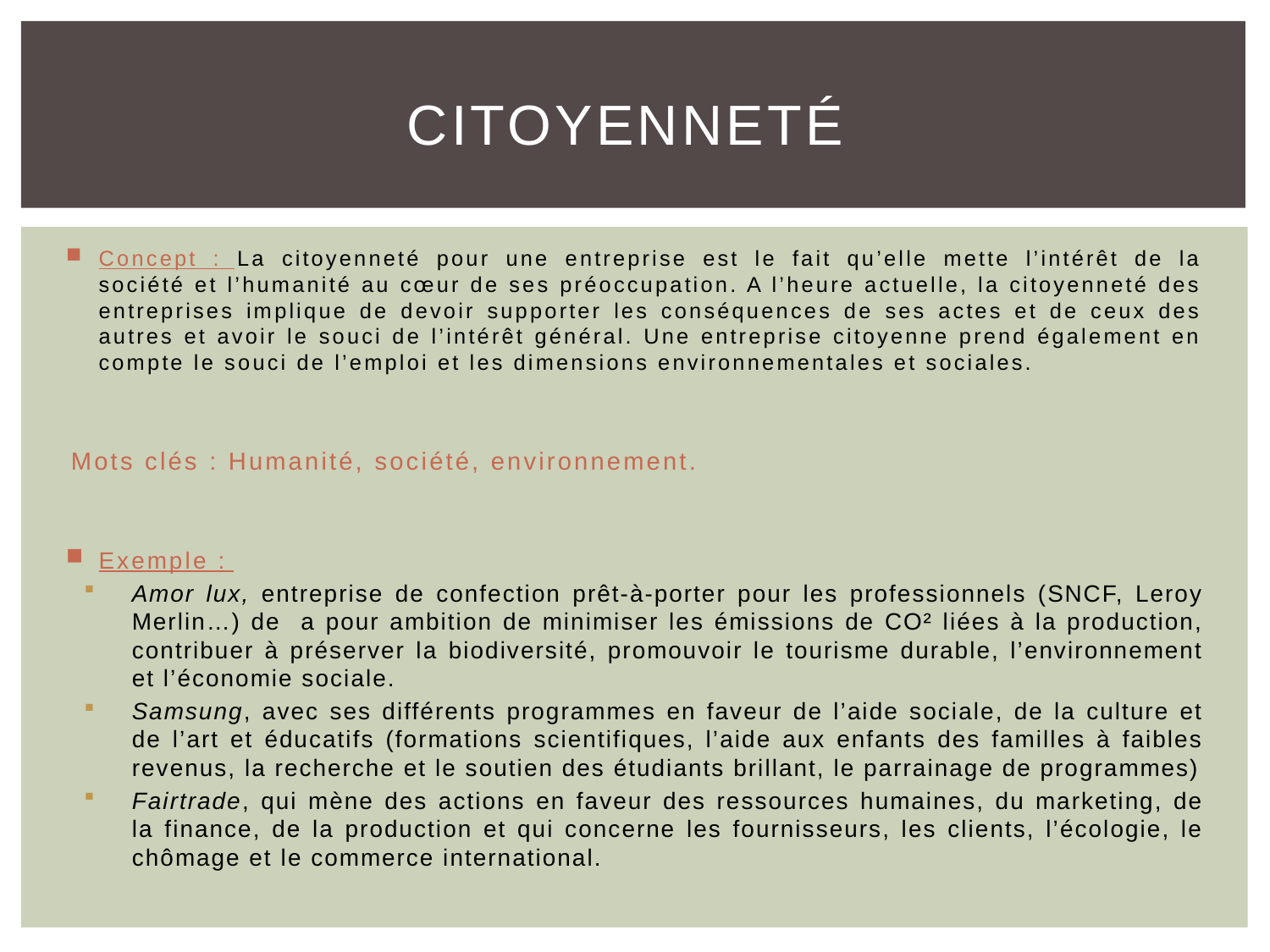

# Citoyenneté
Concept : La citoyenneté pour une entreprise est le fait qu’elle mette l’intérêt de la société et l’humanité au cœur de ses préoccupation. A l’heure actuelle, la citoyenneté des entreprises implique de devoir supporter les conséquences de ses actes et de ceux des autres et avoir le souci de l’intérêt général. Une entreprise citoyenne prend également en compte le souci de l’emploi et les dimensions environnementales et sociales.

		Mots clés : Humanité, société, environnement.

Exemple :
Amor lux, entreprise de confection prêt-à-porter pour les professionnels (SNCF, Leroy Merlin…) de  a pour ambition de minimiser les émissions de CO² liées à la production, contribuer à préserver la biodiversité, promouvoir le tourisme durable, l’environnement et l’économie sociale.
Samsung, avec ses différents programmes en faveur de l’aide sociale, de la culture et de l’art et éducatifs (formations scientifiques, l’aide aux enfants des familles à faibles revenus, la recherche et le soutien des étudiants brillant, le parrainage de programmes)
Fairtrade, qui mène des actions en faveur des ressources humaines, du marketing, de la finance, de la production et qui concerne les fournisseurs, les clients, l’écologie, le chômage et le commerce international.